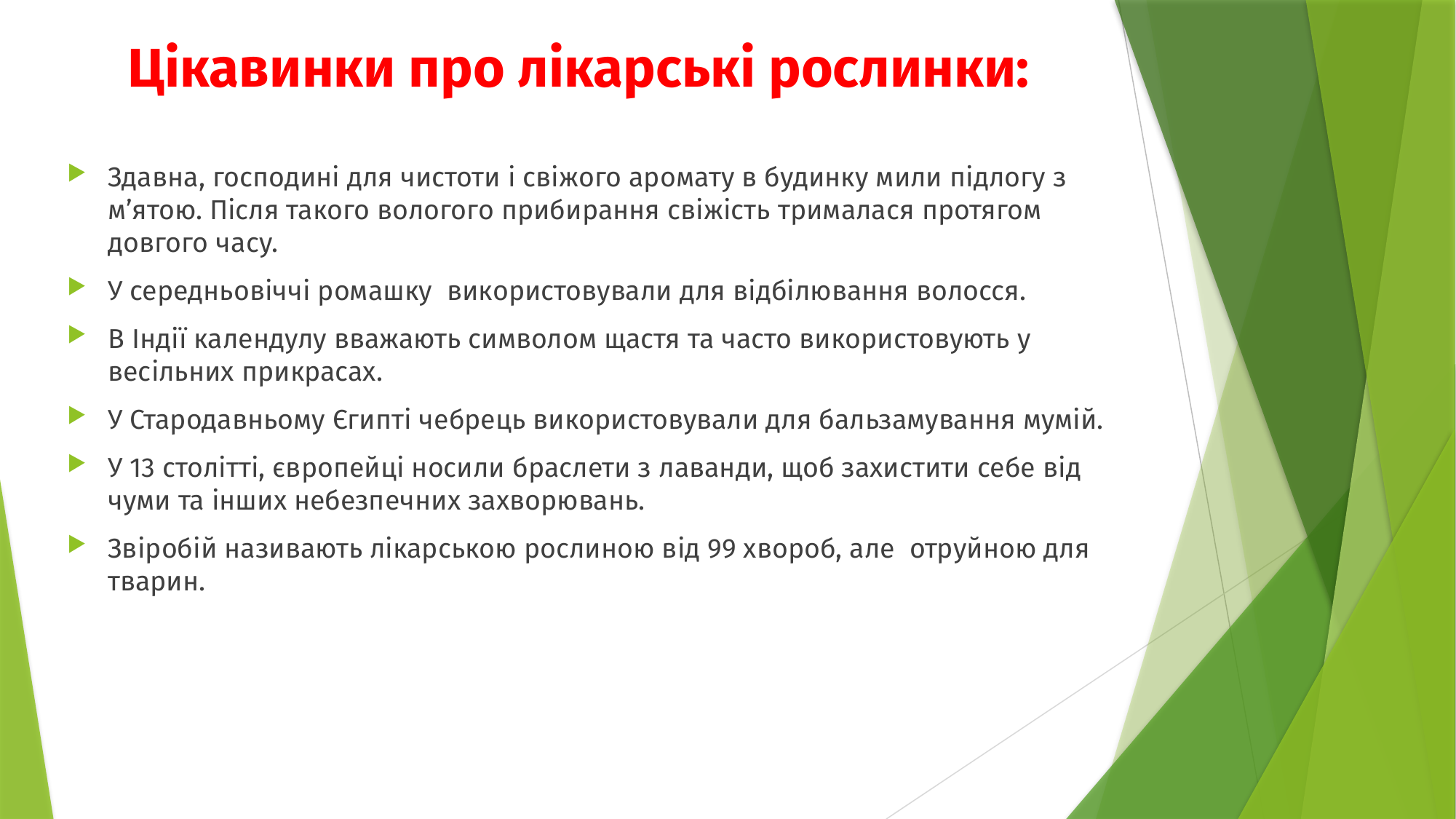

# Цікавинки про лікарські рослинки:
Здавна, господині для чистоти і свіжого аромату в будинку мили підлогу з м’ятою. Після такого вологого прибирання свіжість трималася протягом довгого часу.
У середньовіччі ромашку  використовували для відбілювання волосся.
В Індії календулу вважають символом щастя та часто використовують у весільних прикрасах.
У Стародавньому Єгипті чебрець використовували для бальзамування мумій.
У 13 столітті, європейці носили браслети з лаванди, щоб захистити себе від чуми та інших небезпечних захворювань.
Звіробій називають лікарською рослиною від 99 хвороб, але  отруйною для тварин.